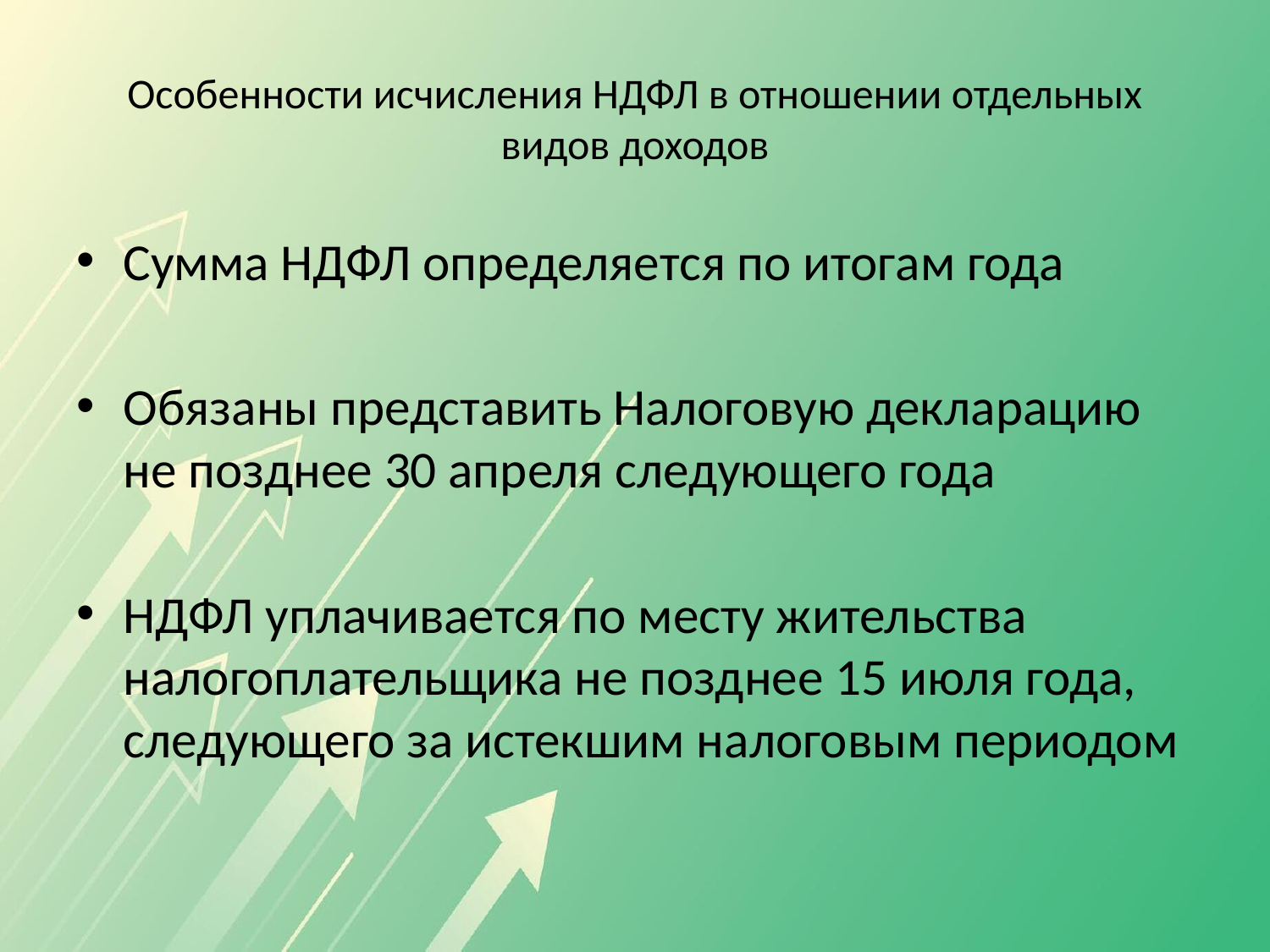

# Особенности исчисления НДФЛ в отношении отдельных видов доходов
Сумма НДФЛ определяется по итогам года

Обязаны представить Налоговую декларацию не позднее 30 апреля следующего года

НДФЛ уплачивается по месту жительства налогоплательщика не позднее 15 июля года, следующего за истекшим налоговым периодом